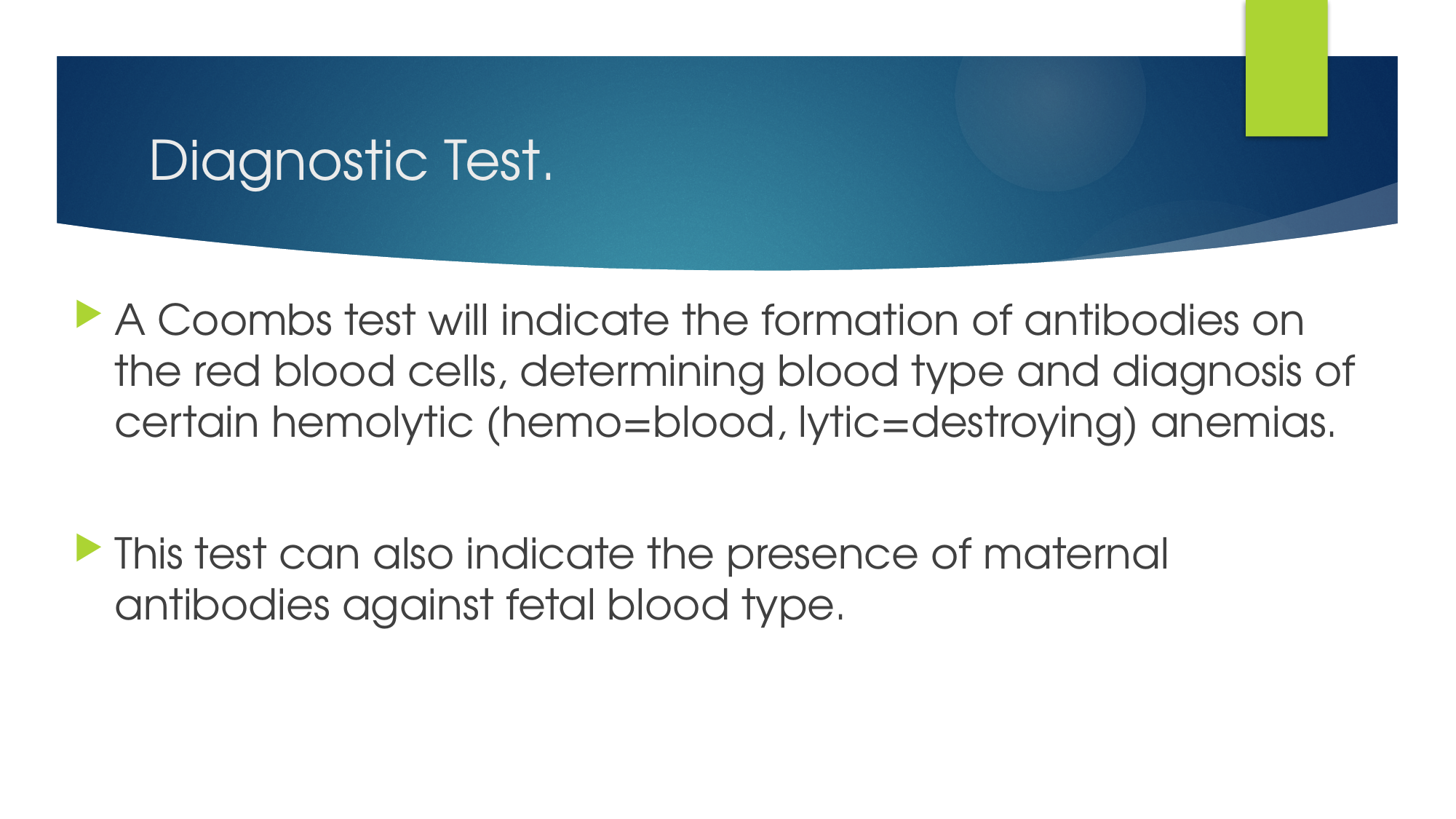

# Diagnostic Test.
A Coombs test will indicate the formation of antibodies on the red blood cells, determining blood type and diagnosis of certain hemolytic (hemo=blood, lytic=destroying) anemias.

This test can also indicate the presence of maternal antibodies against fetal blood type.